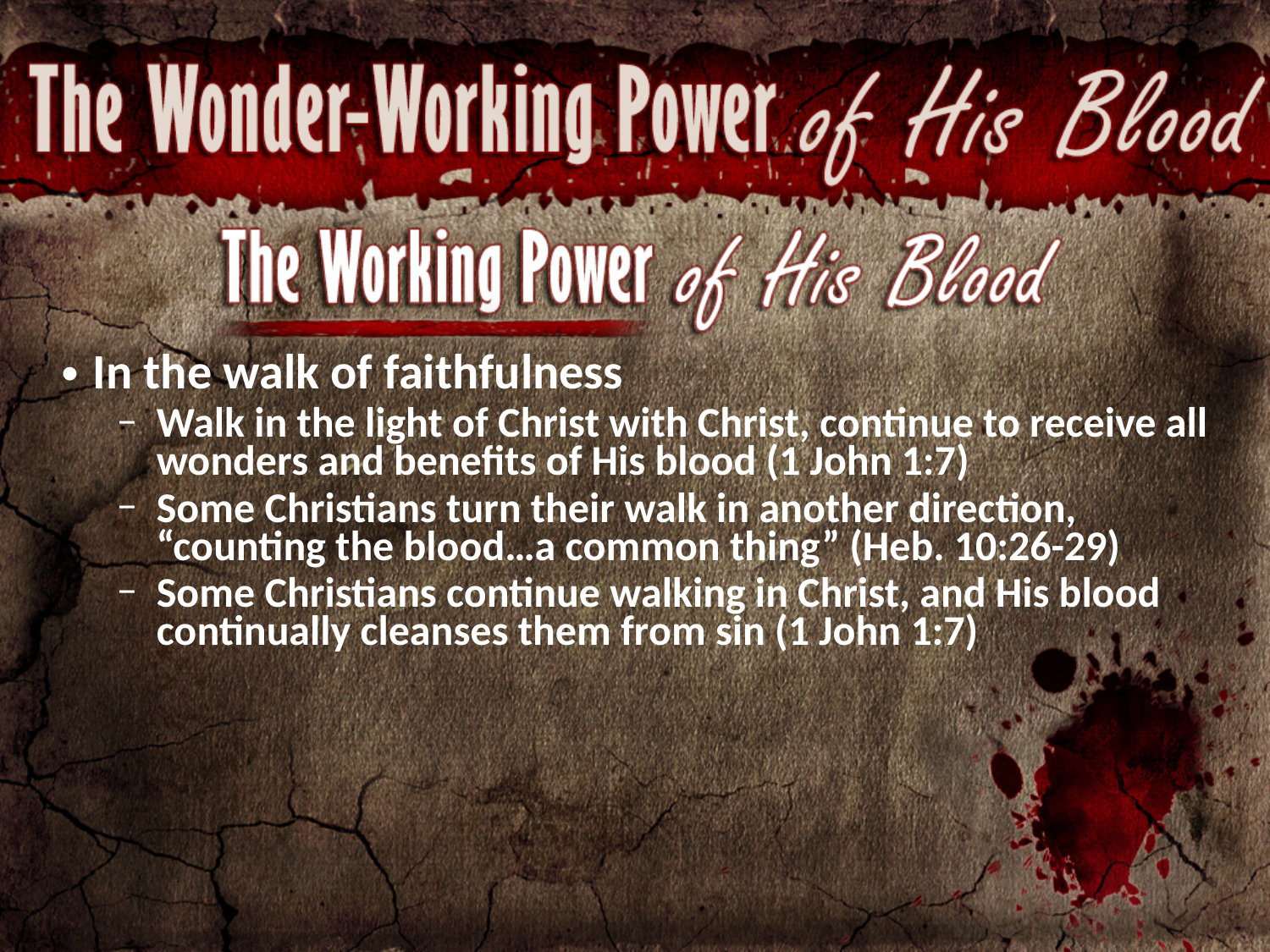

In the walk of faithfulness
Walk in the light of Christ with Christ, continue to receive all wonders and benefits of His blood (1 John 1:7)
Some Christians turn their walk in another direction, “counting the blood…a common thing” (Heb. 10:26-29)
Some Christians continue walking in Christ, and His blood continually cleanses them from sin (1 John 1:7)